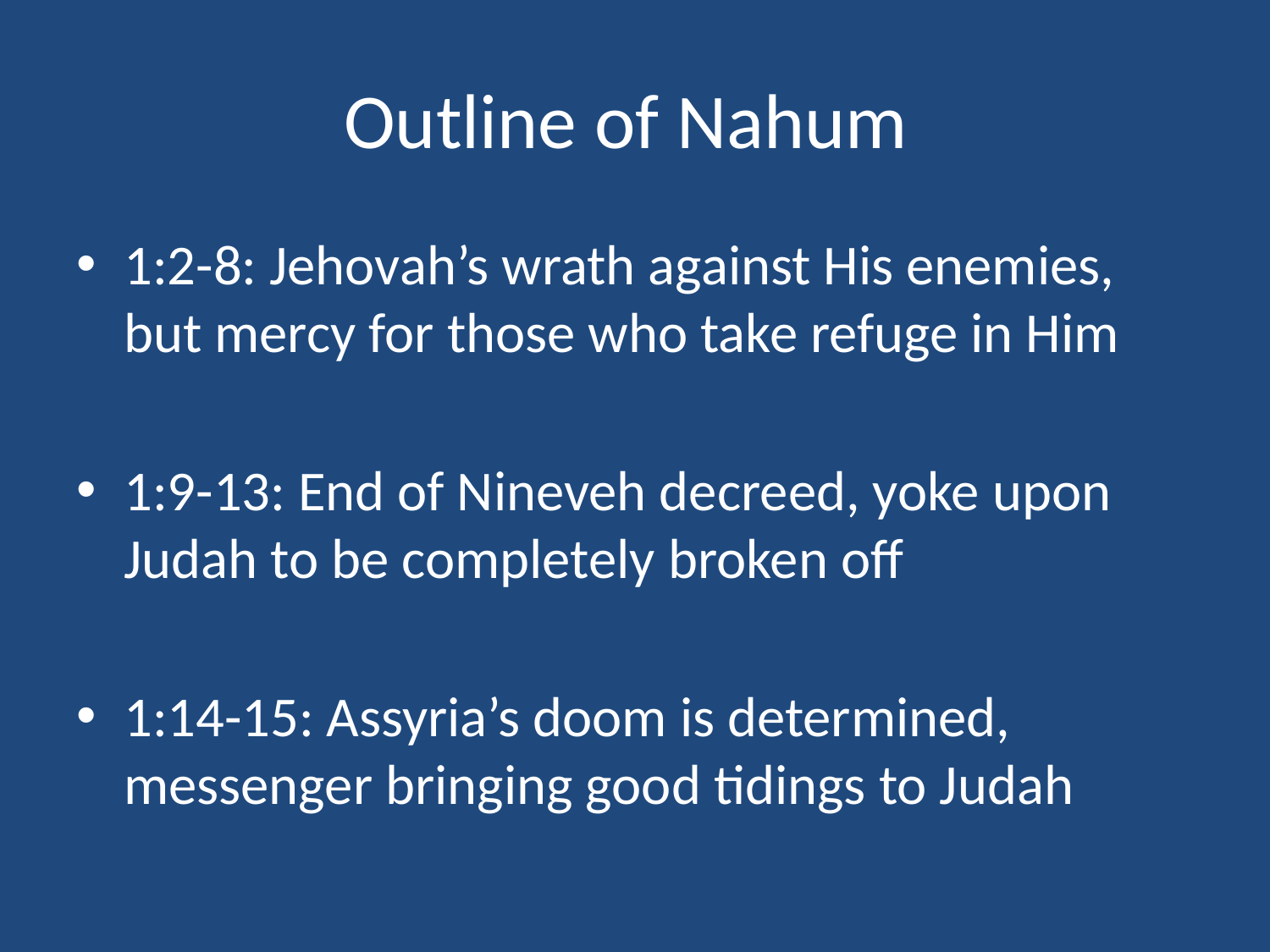

# Outline of Nahum
1:2-8: Jehovah’s wrath against His enemies, but mercy for those who take refuge in Him

1:9-13: End of Nineveh decreed, yoke upon Judah to be completely broken off

1:14-15: Assyria’s doom is determined, messenger bringing good tidings to Judah